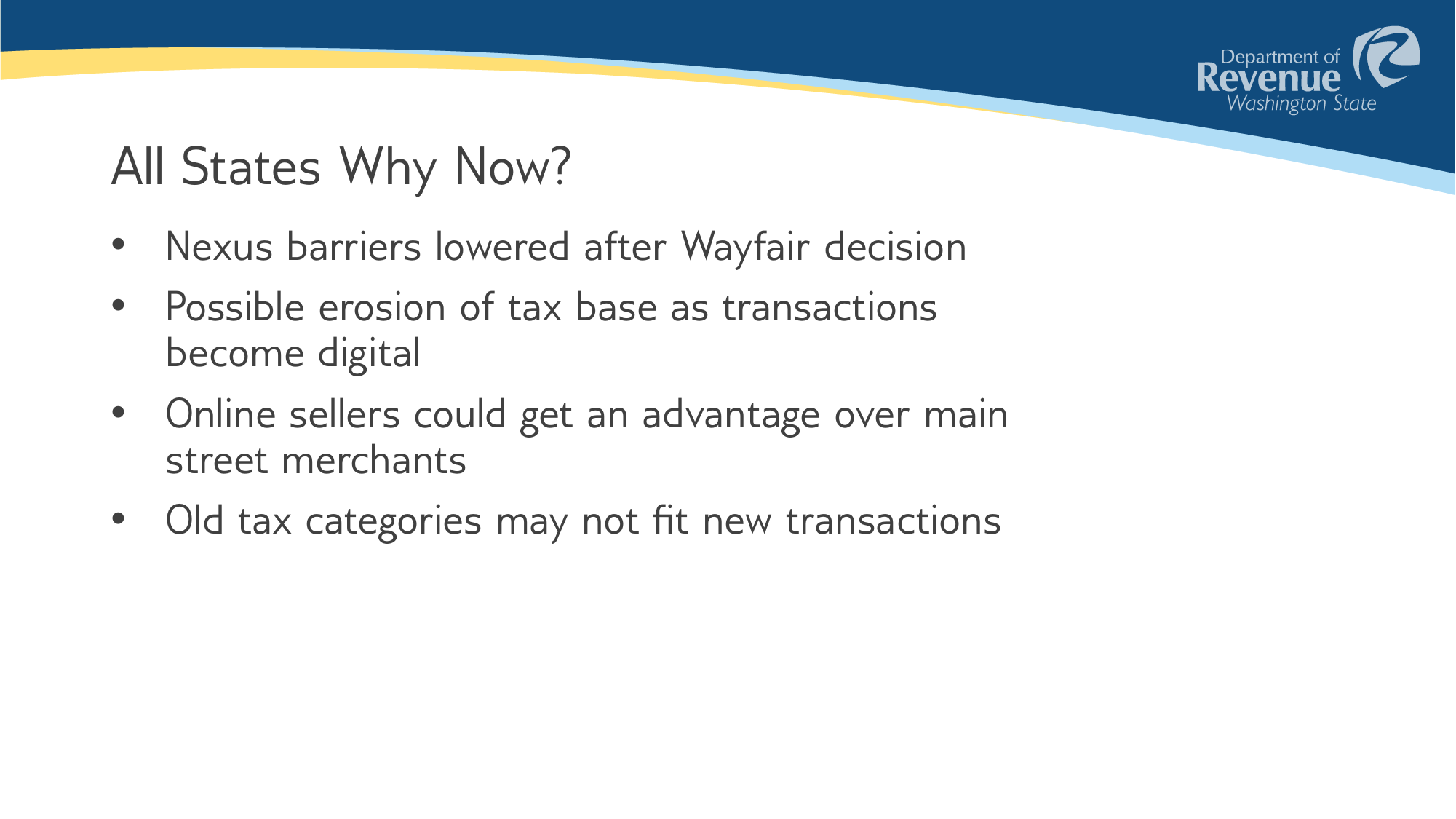

# All States Why Now?
Nexus barriers lowered after Wayfair decision
Possible erosion of tax base as transactions become digital
Online sellers could get an advantage over main street merchants
Old tax categories may not fit new transactions